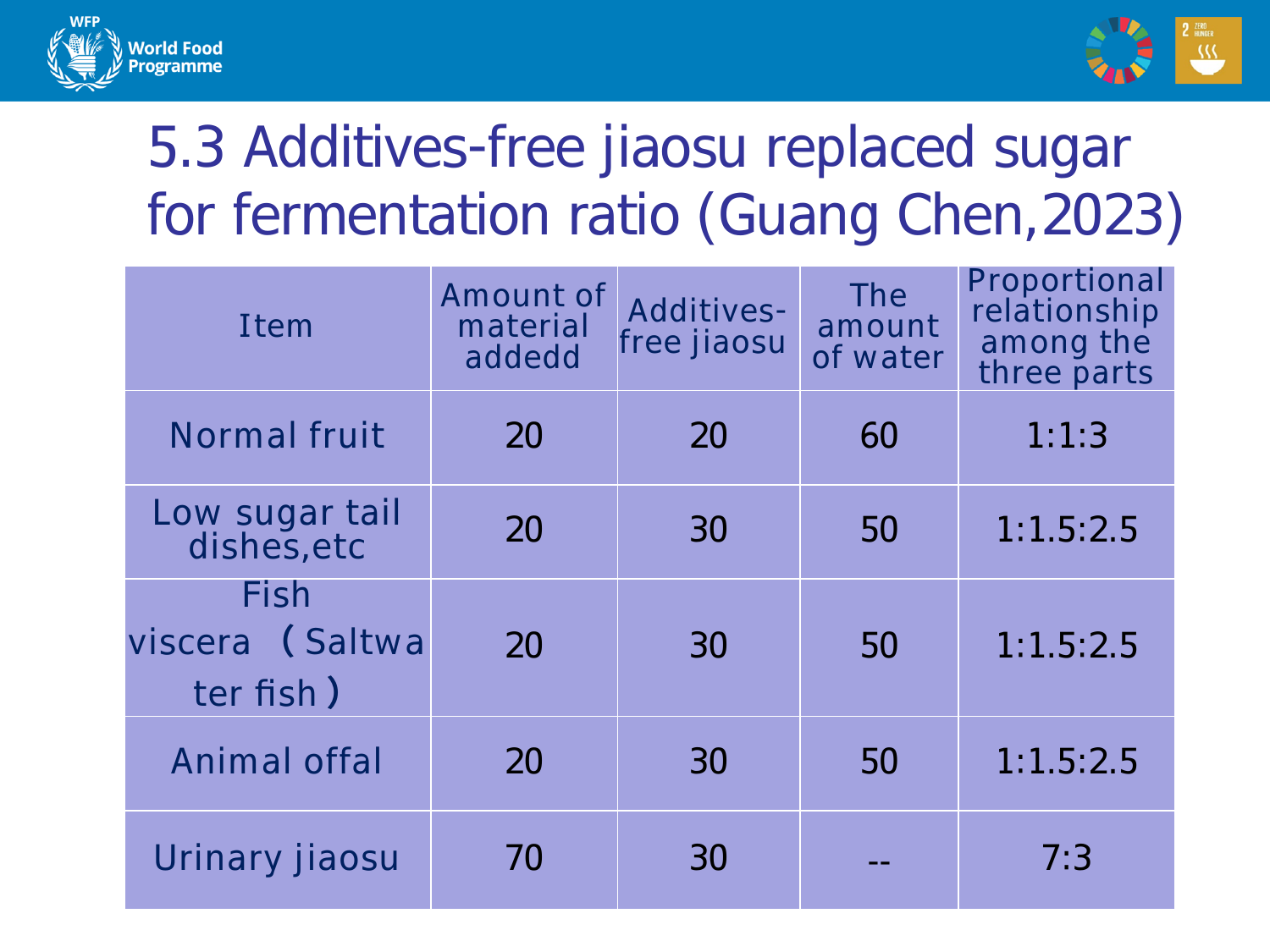

# 5.3 Additives-free jiaosu replaced sugar for fermentation ratio (Guang Chen,2023)
| Item | Amount of material addedd | Additives-free jiaosu | The amount of water | Proportional relationship among the three parts |
| --- | --- | --- | --- | --- |
| Normal fruit | 20 | 20 | 60 | 1:1:3 |
| Low sugar tail dishes,etc | 20 | 30 | 50 | 1:1.5:2.5 |
| Fish viscera（Saltwater fish） | 20 | 30 | 50 | 1:1.5:2.5 |
| Animal offal | 20 | 30 | 50 | 1:1.5:2.5 |
| Urinary jiaosu | 70 | 30 | -- | 7:3 |